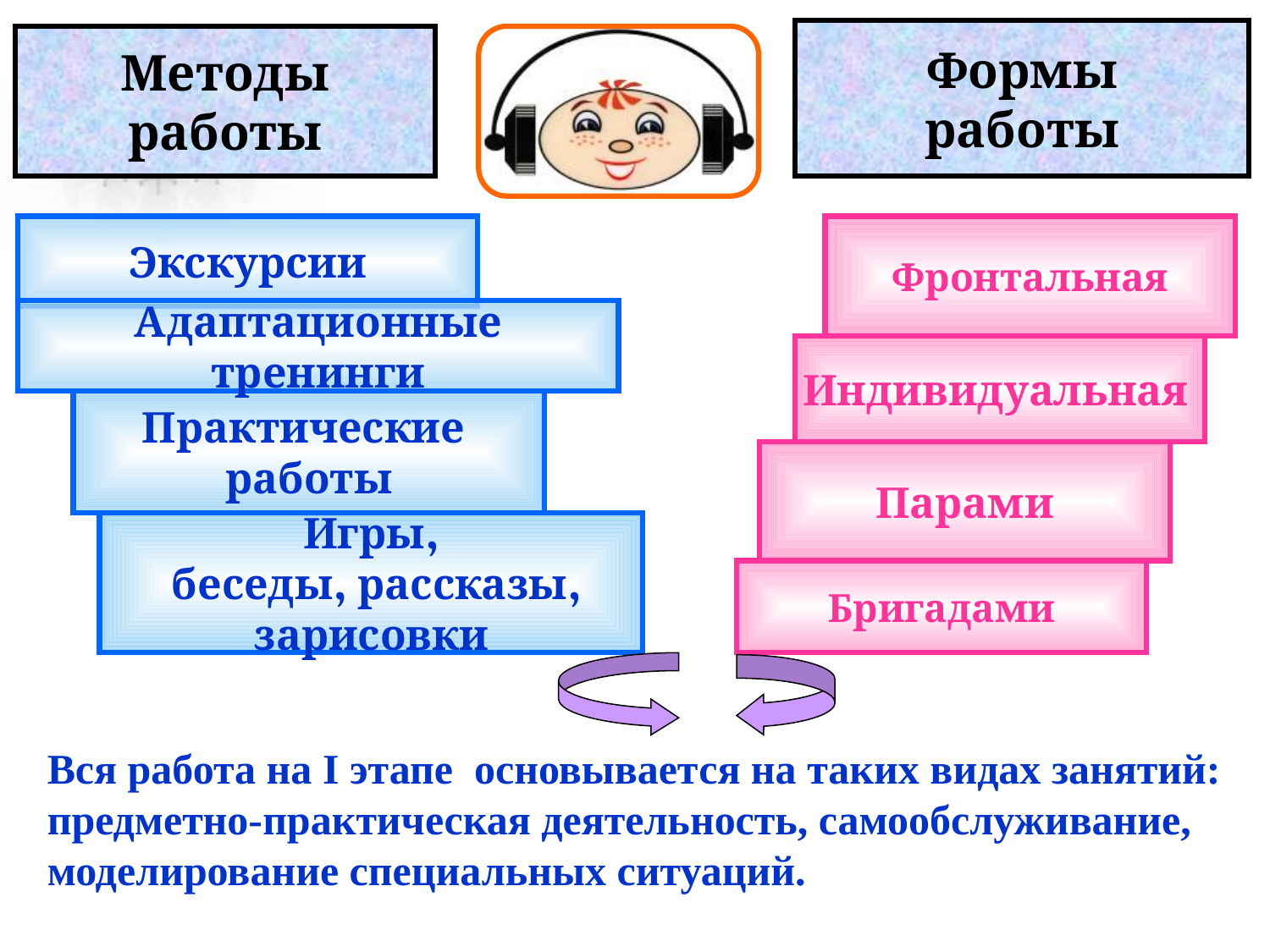

# .
Формы
работы
Методы
работы

Экскурсии
Фронтальная
Адаптационные
тренинги
Индивидуальная
Практические
работы
Парами
Игры,
 беседы, рассказы,
 зарисовки
Бригадами

Вся работа на I этапе  основывается на таких видах занятий: предметно-практическая деятельность, самообслуживание, моделирование специальных ситуаций.